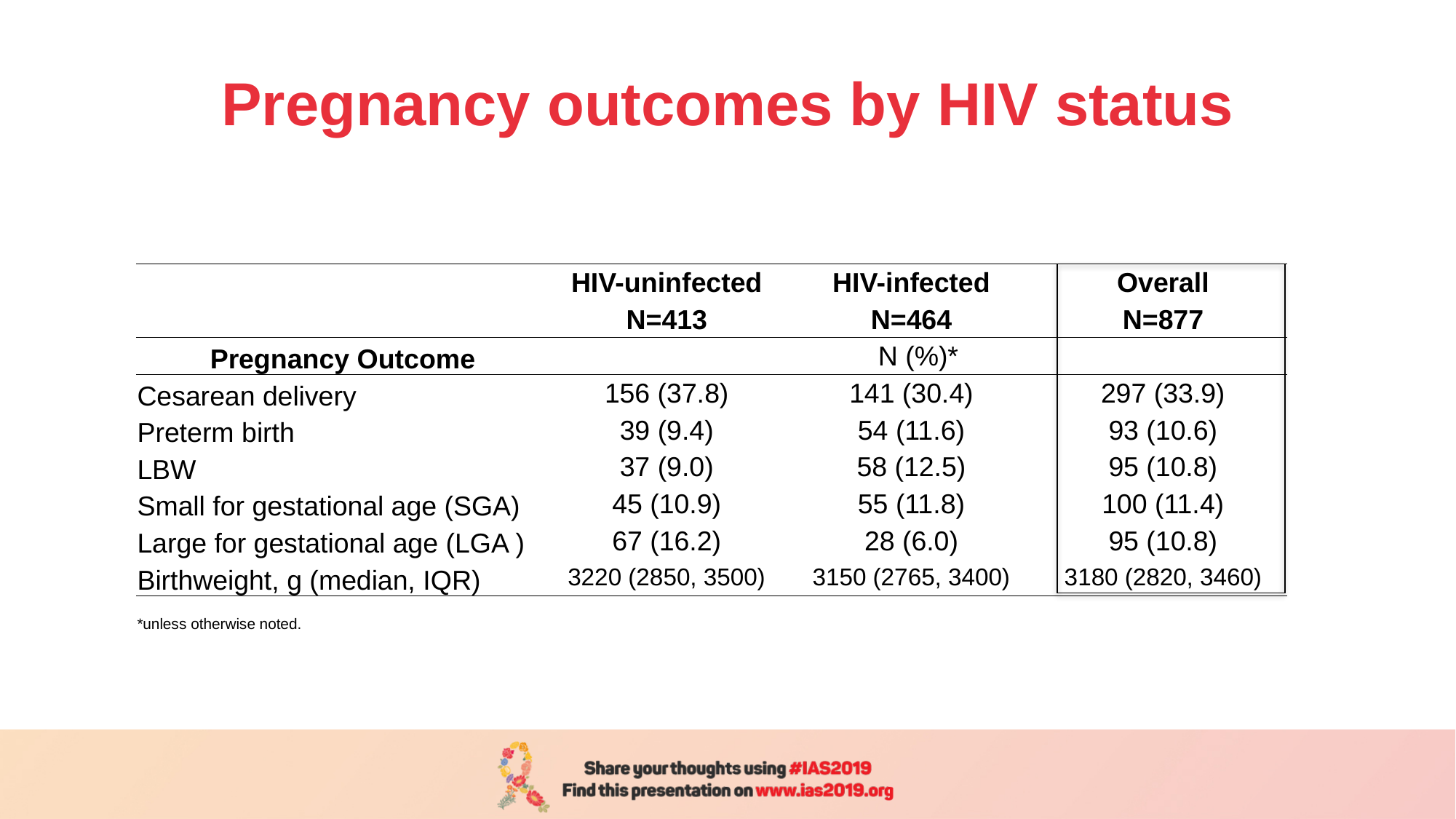

# Pregnancy outcomes by HIV status
|  | HIV-uninfected |  | HIV-infected |  | Overall |
| --- | --- | --- | --- | --- | --- |
|  | N=413 |  | N=464 |  | N=877 |
| Pregnancy Outcome | N (%)\* |  |  |  |  |
| Cesarean delivery | 156 (37.8) |  | 141 (30.4) |  | 297 (33.9) |
| Preterm birth | 39 (9.4) |  | 54 (11.6) |  | 93 (10.6) |
| LBW | 37 (9.0) |  | 58 (12.5) |  | 95 (10.8) |
| Small for gestational age (SGA) | 45 (10.9) |  | 55 (11.8) |  | 100 (11.4) |
| Large for gestational age (LGA ) | 67 (16.2) |  | 28 (6.0) |  | 95 (10.8) |
| Birthweight, g (median, IQR) | 3220 (2850, 3500) |  | 3150 (2765, 3400) |  | 3180 (2820, 3460) |
| \*unless otherwise noted. |  |  |  |  |  |